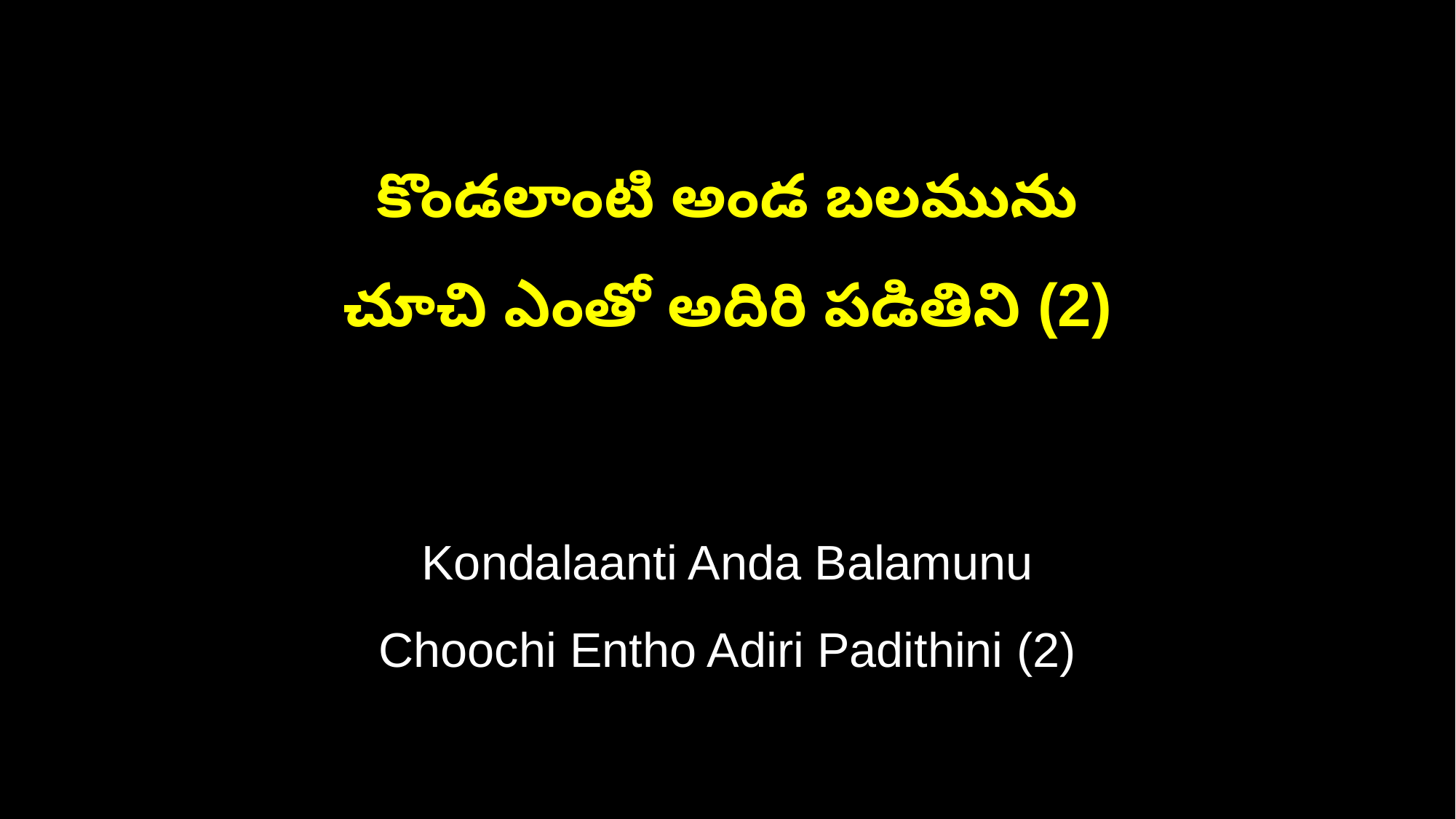

కొండలాంటి అండ బలమును
చూచి ఎంతో అదిరి పడితిని (2)
Kondalaanti Anda Balamunu
Choochi Entho Adiri Padithini (2)